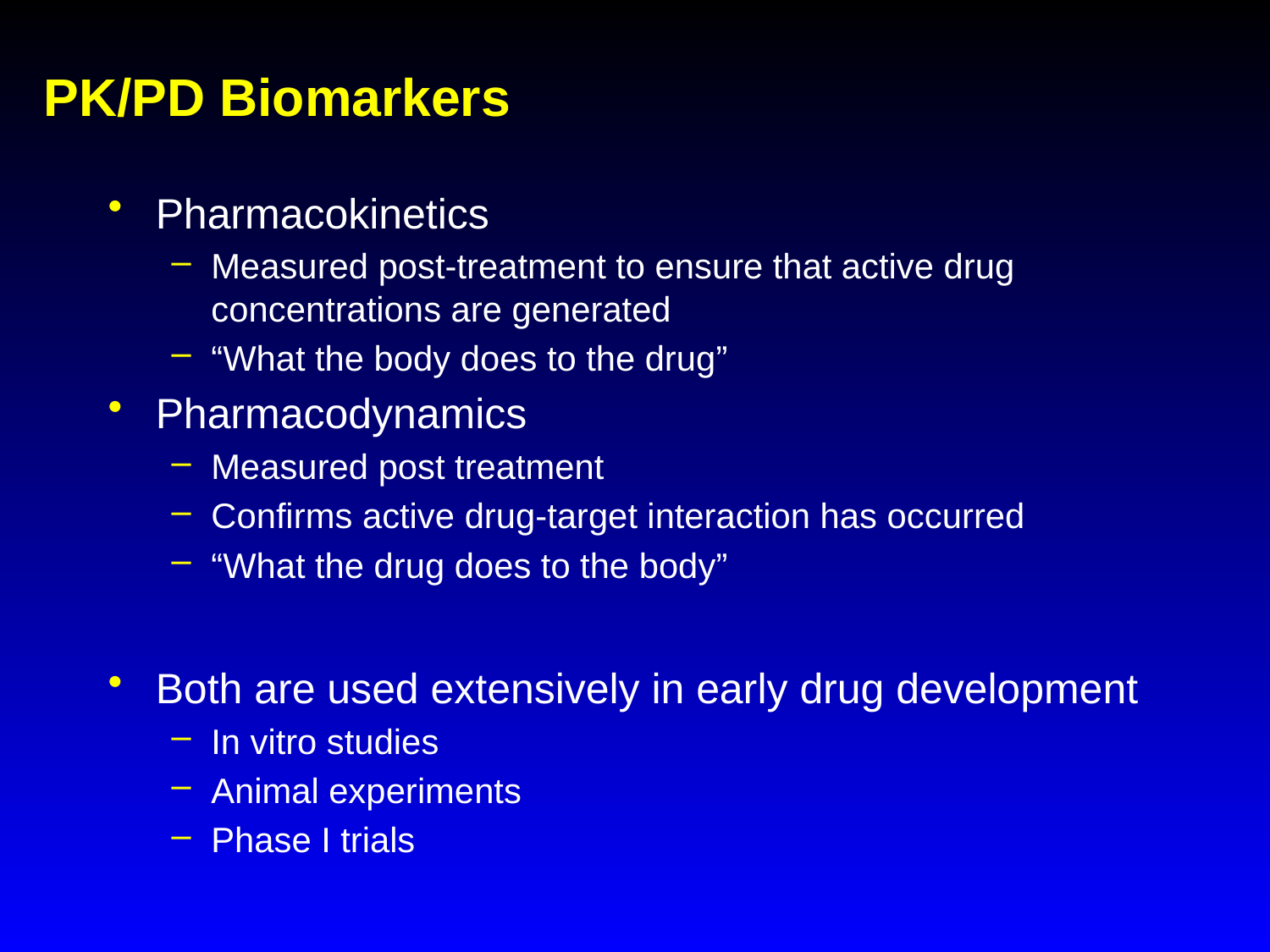

# PK/PD Biomarkers
Pharmacokinetics
Measured post-treatment to ensure that active drug concentrations are generated
“What the body does to the drug”
Pharmacodynamics
Measured post treatment
Confirms active drug-target interaction has occurred
“What the drug does to the body”

Both are used extensively in early drug development
In vitro studies
Animal experiments
Phase I trials